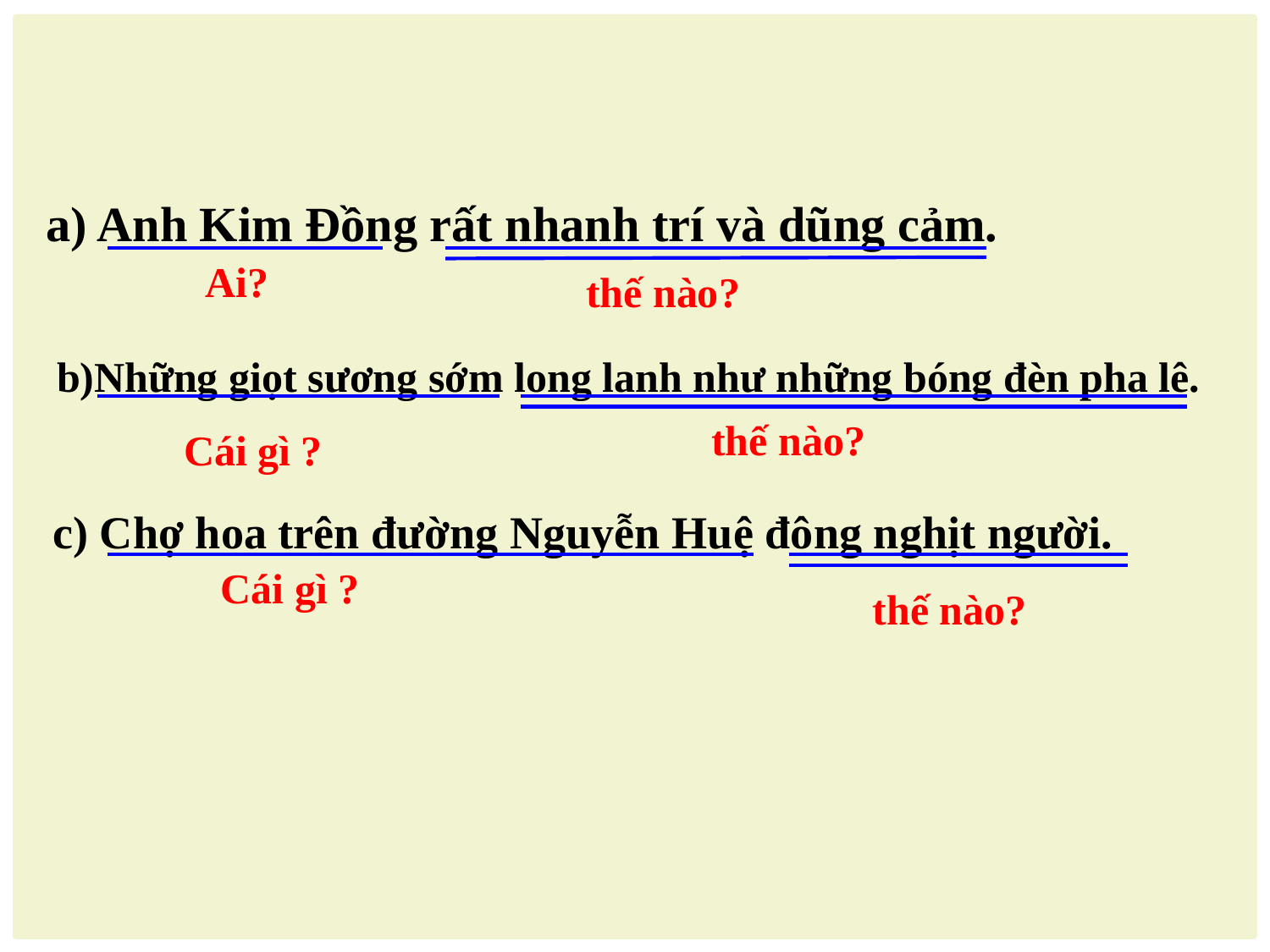

a) Anh Kim Đồng rất nhanh trí và dũng cảm.
   Ai?
   thế nào?
b)Những giọt sương sớm long lanh như những bóng đèn pha lê.
   thế nào?
   Cái gì ?
c) Chợ hoa trên đường Nguyễn Huệ đông nghịt người.
   Cái gì ?
   thế nào?